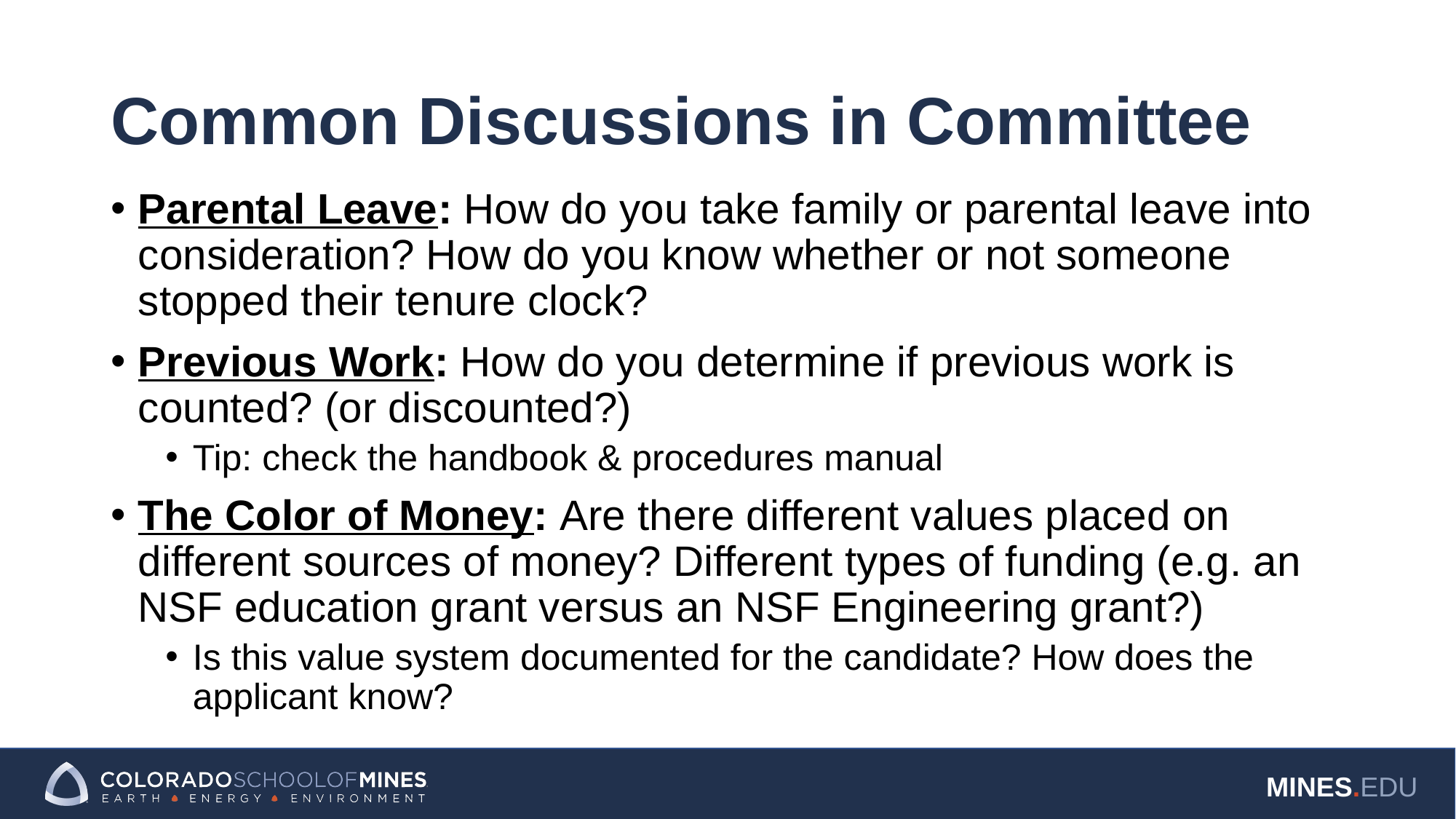

# Common Discussions in Committee
Parental Leave: How do you take family or parental leave into consideration? How do you know whether or not someone stopped their tenure clock?
Previous Work: How do you determine if previous work is counted? (or discounted?)
Tip: check the handbook & procedures manual
The Color of Money: Are there different values placed on different sources of money? Different types of funding (e.g. an NSF education grant versus an NSF Engineering grant?)
Is this value system documented for the candidate? How does the applicant know?